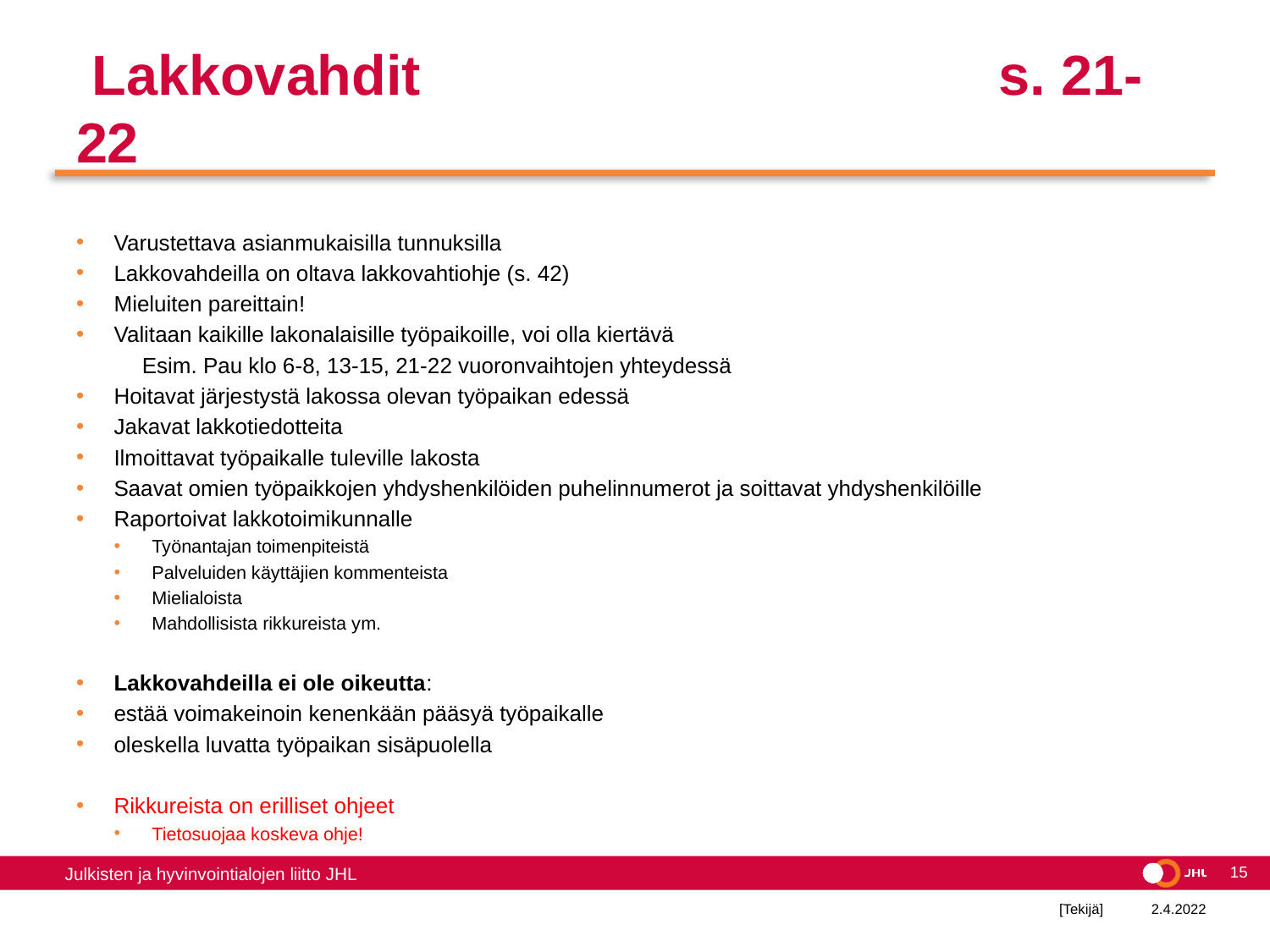

# Lakkovahdit                                     s. 21-22
Varustettava asianmukaisilla tunnuksilla
Lakkovahdeilla on oltava lakkovahtiohje (s. 42)
Mieluiten pareittain!
Valitaan kaikille lakonalaisille työpaikoille, voi olla kiertävä
	Esim. Pau klo 6-8, 13-15, 21-22 vuoronvaihtojen yhteydessä
Hoitavat järjestystä lakossa olevan työpaikan edessä
Jakavat lakkotiedotteita
Ilmoittavat työpaikalle tuleville lakosta
Saavat omien työpaikkojen yhdyshenkilöiden puhelinnumerot ja soittavat yhdyshenkilöille
Raportoivat lakkotoimikunnalle
Työnantajan toimenpiteistä
Palveluiden käyttäjien kommenteista
Mielialoista
Mahdollisista rikkureista ym.

Lakkovahdeilla ei ole oikeutta:
estää voimakeinoin kenenkään pääsyä työpaikalle
oleskella luvatta työpaikan sisäpuolella

Rikkureista on erilliset ohjeet
Tietosuojaa koskeva ohje!
15
[Tekijä]
2.4.2022